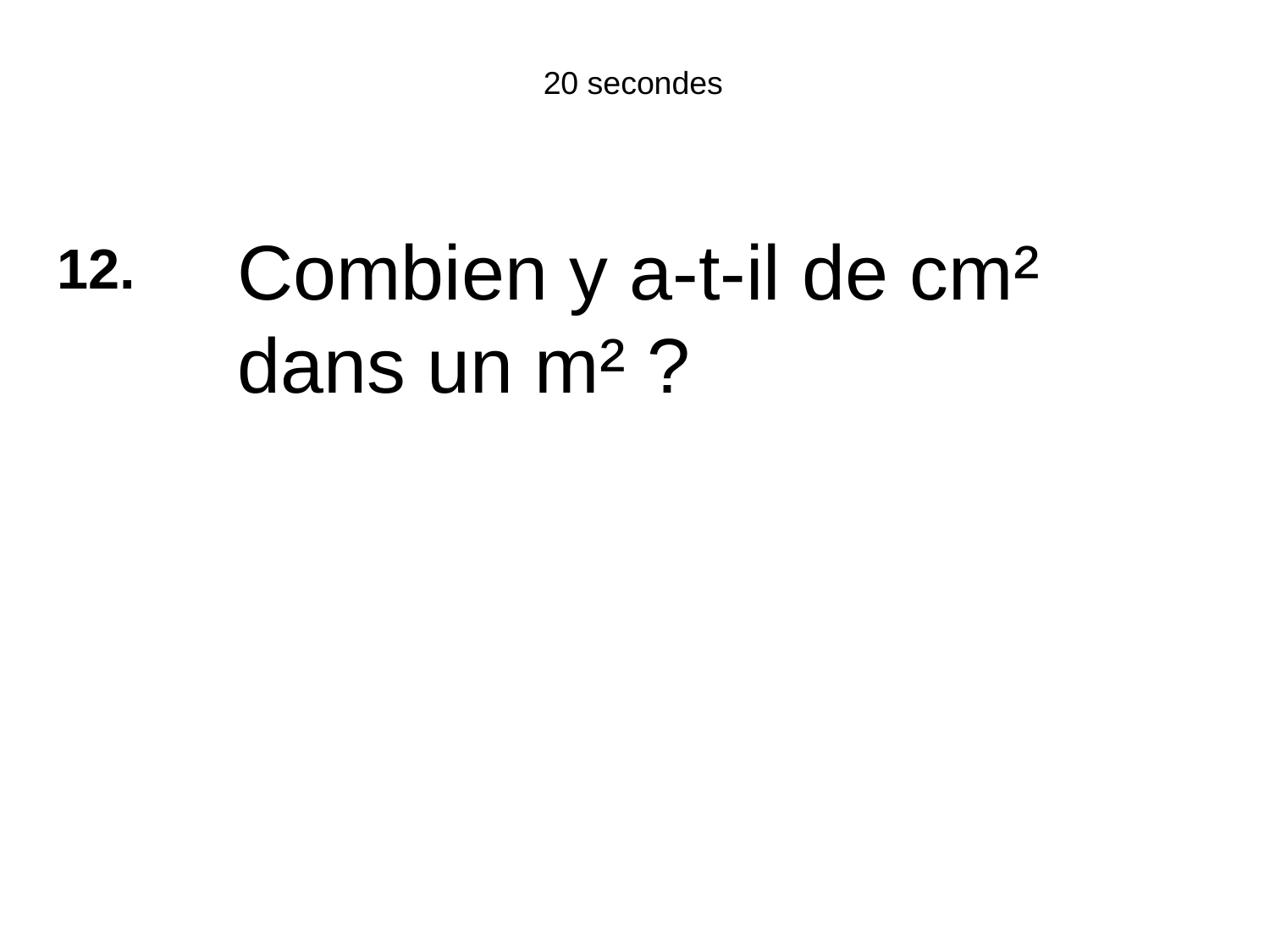

20 secondes
Combien y a-t-il de cm² dans un m² ?
12.